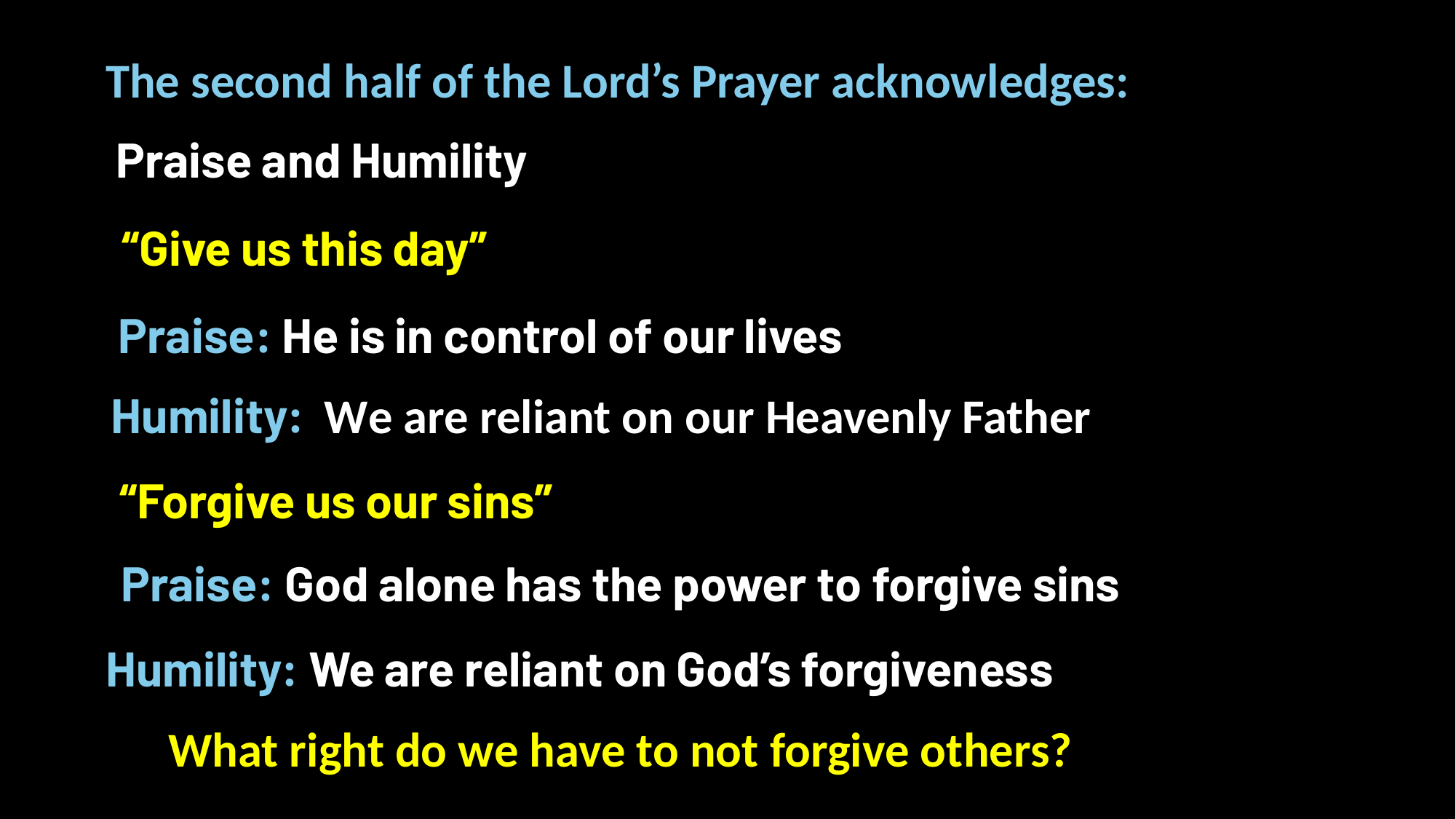

The second half of the Lord’s Prayer acknowledges:
Praise and Humility
“Give us this day”
Praise: He is in control of our lives
Humility:  We are reliant on our Heavenly Father
“Forgive us our sins”
Praise: God alone has the power to forgive sins
Humility: We are reliant on God’s forgiveness
What right do we have to not forgive others?